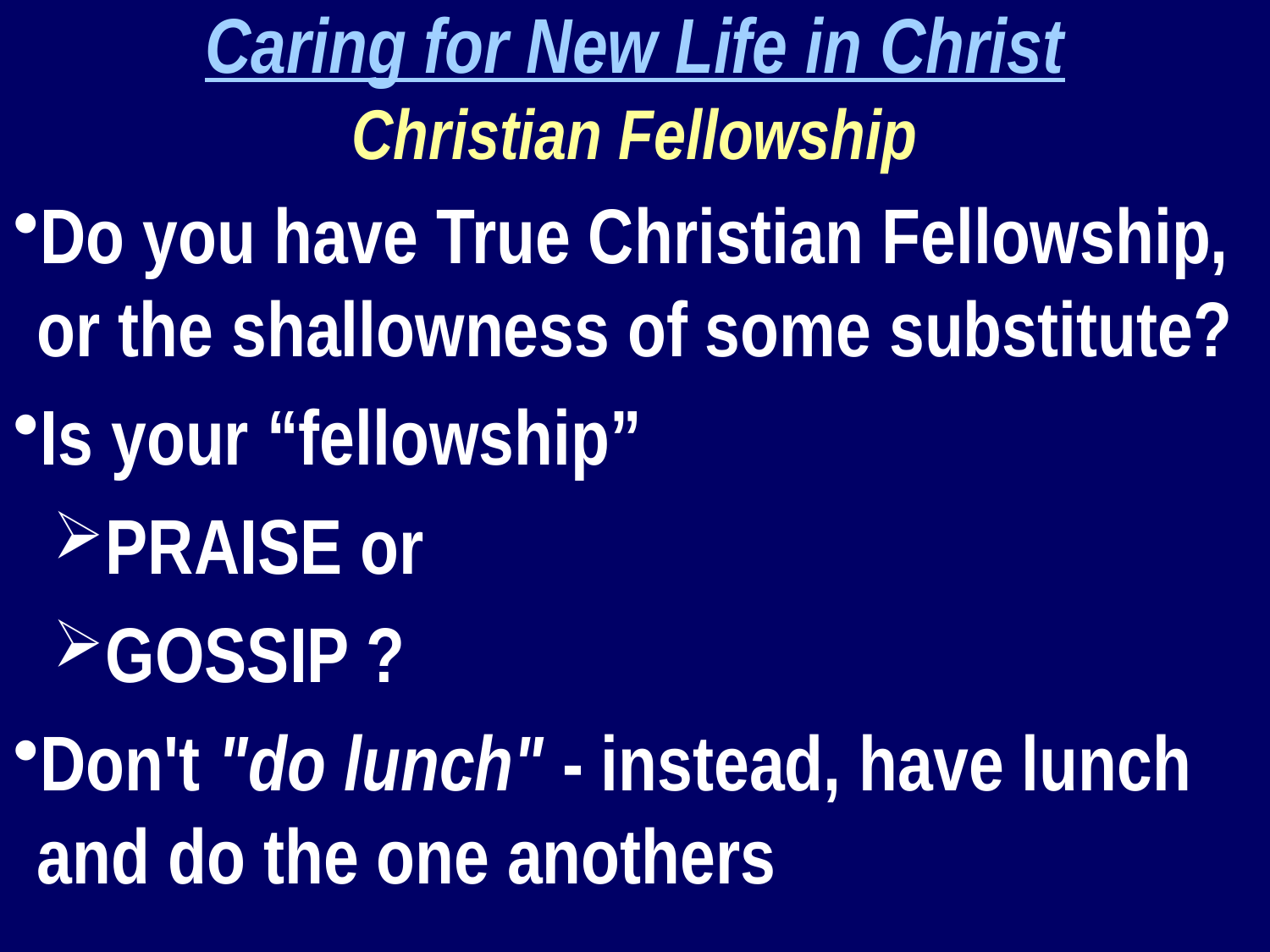

Caring for New Life in Christ
Christian Fellowship
Do you have True Christian Fellowship, or the shallowness of some substitute?
Is your “fellowship”
PRAISE or
GOSSIP ?
Don't "do lunch" - instead, have lunch and do the one anothers